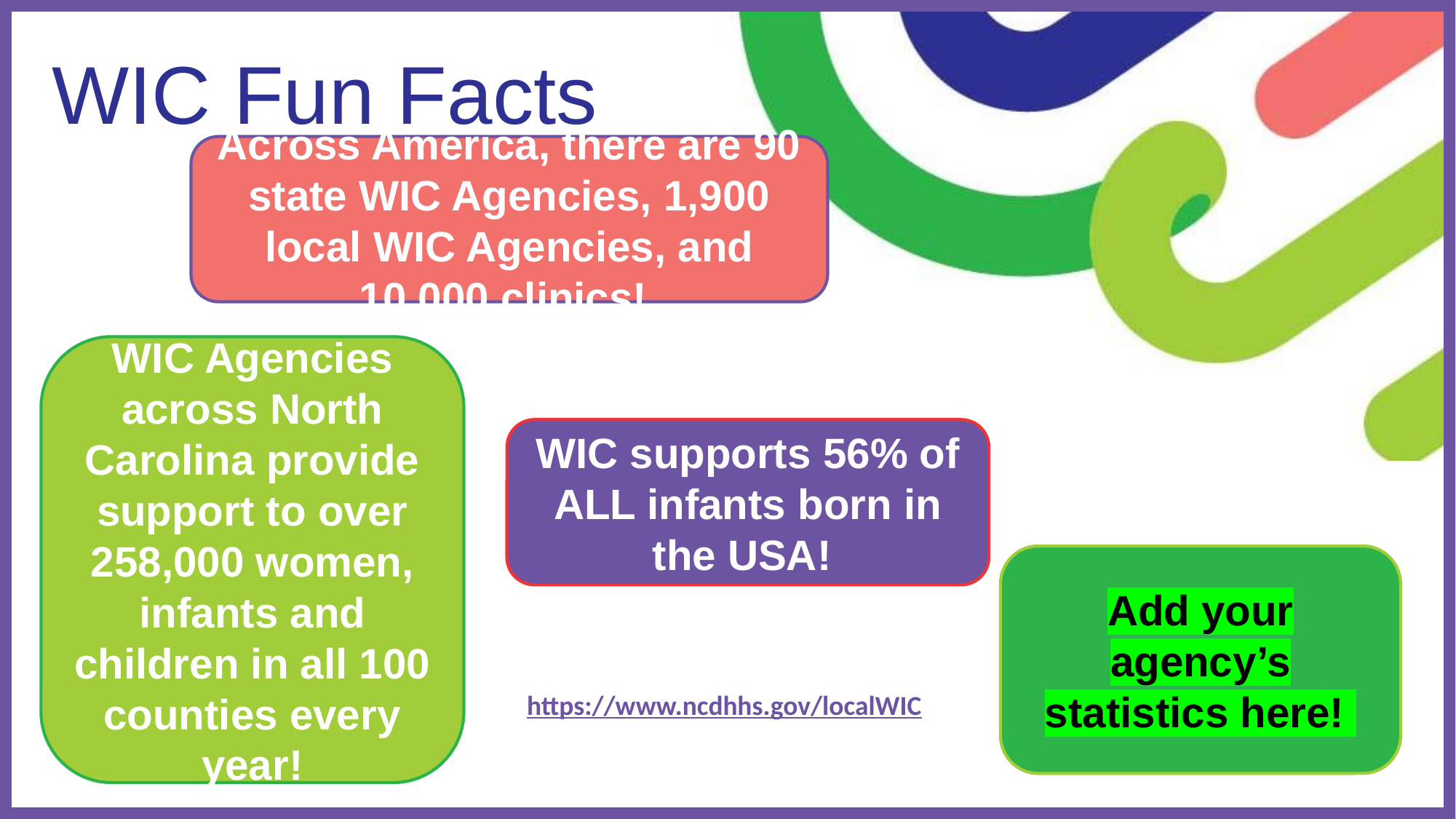

# WIC Fun Facts
Across America, there are 90 state WIC Agencies, 1,900 local WIC Agencies, and 10,000 clinics!
WIC Agencies across North Carolina provide support to over 258,000 women, infants and children in all 100 counties every year!
WIC supports 56% of ALL infants born in the USA!
Add your agency’s statistics here!
https://www.ncdhhs.gov/localWIC